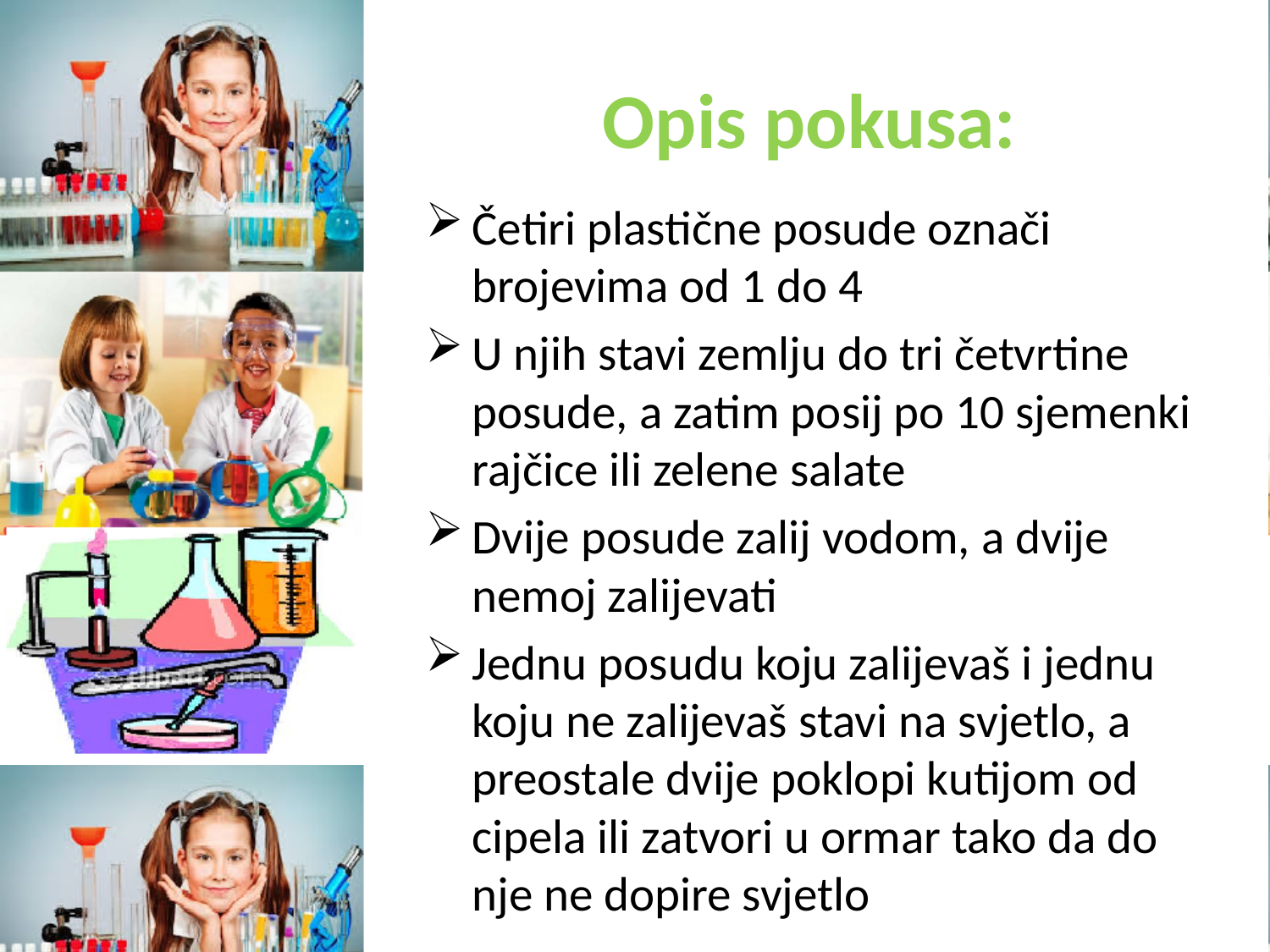

# Opis pokusa:
Četiri plastične posude označi brojevima od 1 do 4
U njih stavi zemlju do tri četvrtine posude, a zatim posij po 10 sjemenki rajčice ili zelene salate
Dvije posude zalij vodom, a dvije nemoj zalijevati
Jednu posudu koju zalijevaš i jednu koju ne zalijevaš stavi na svjetlo, a preostale dvije poklopi kutijom od cipela ili zatvori u ormar tako da do nje ne dopire svjetlo